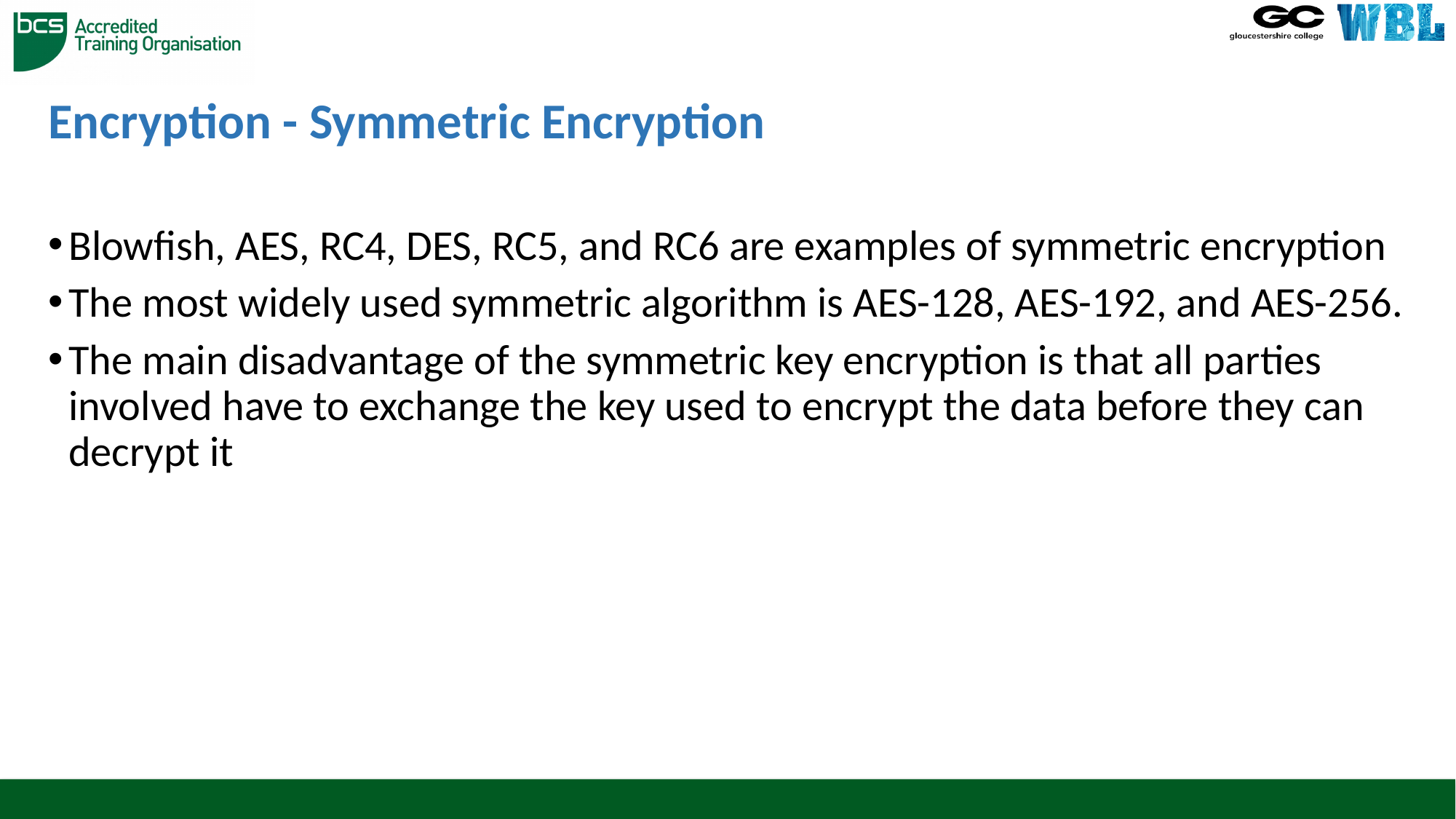

# Encryption - Symmetric Encryption
Blowfish, AES, RC4, DES, RC5, and RC6 are examples of symmetric encryption
The most widely used symmetric algorithm is AES-128, AES-192, and AES-256.
The main disadvantage of the symmetric key encryption is that all parties involved have to exchange the key used to encrypt the data before they can decrypt it